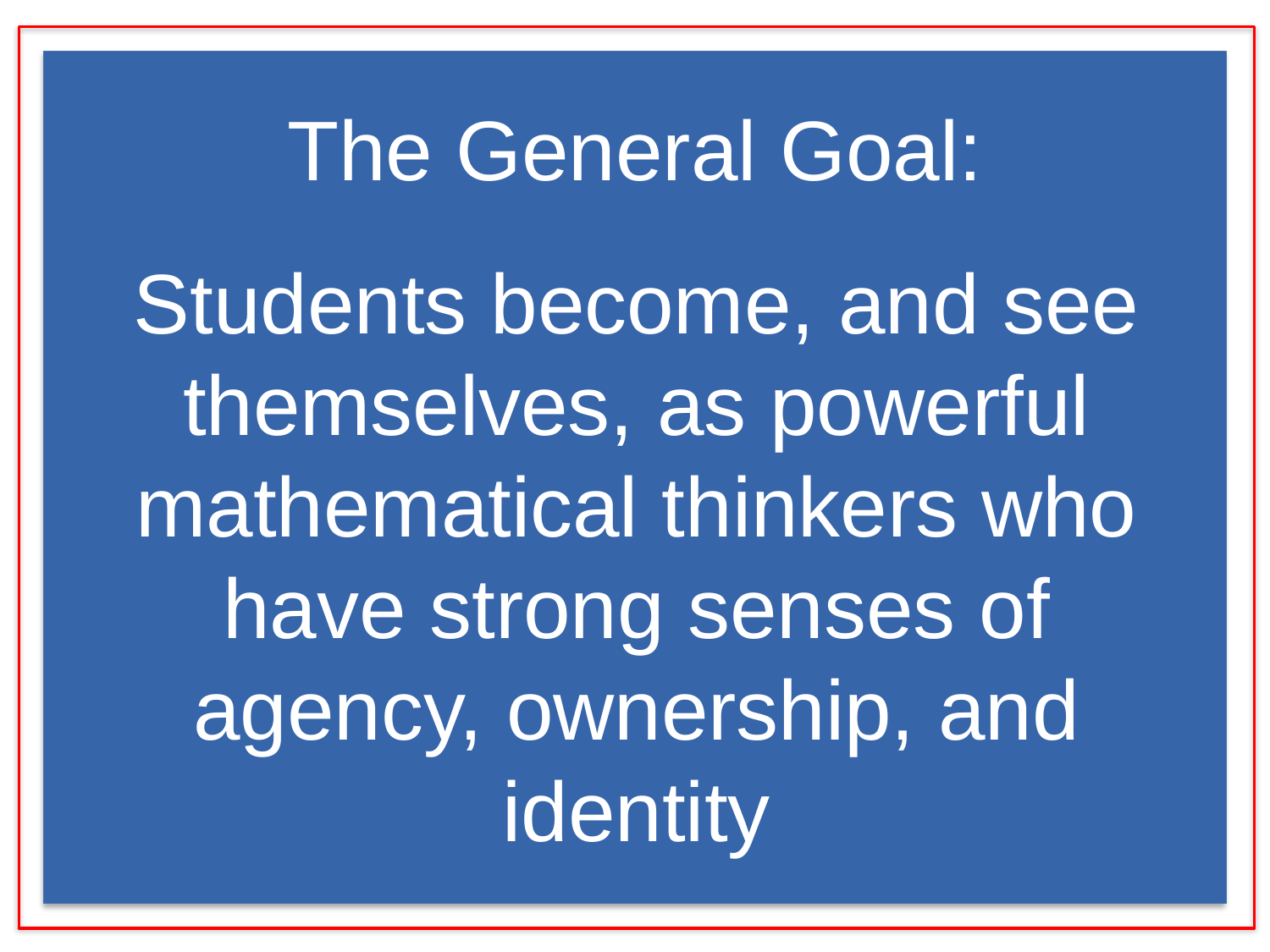

# The General Goal:
Students become, and see themselves, as powerful mathematical thinkers who have strong senses of agency, ownership, and identity